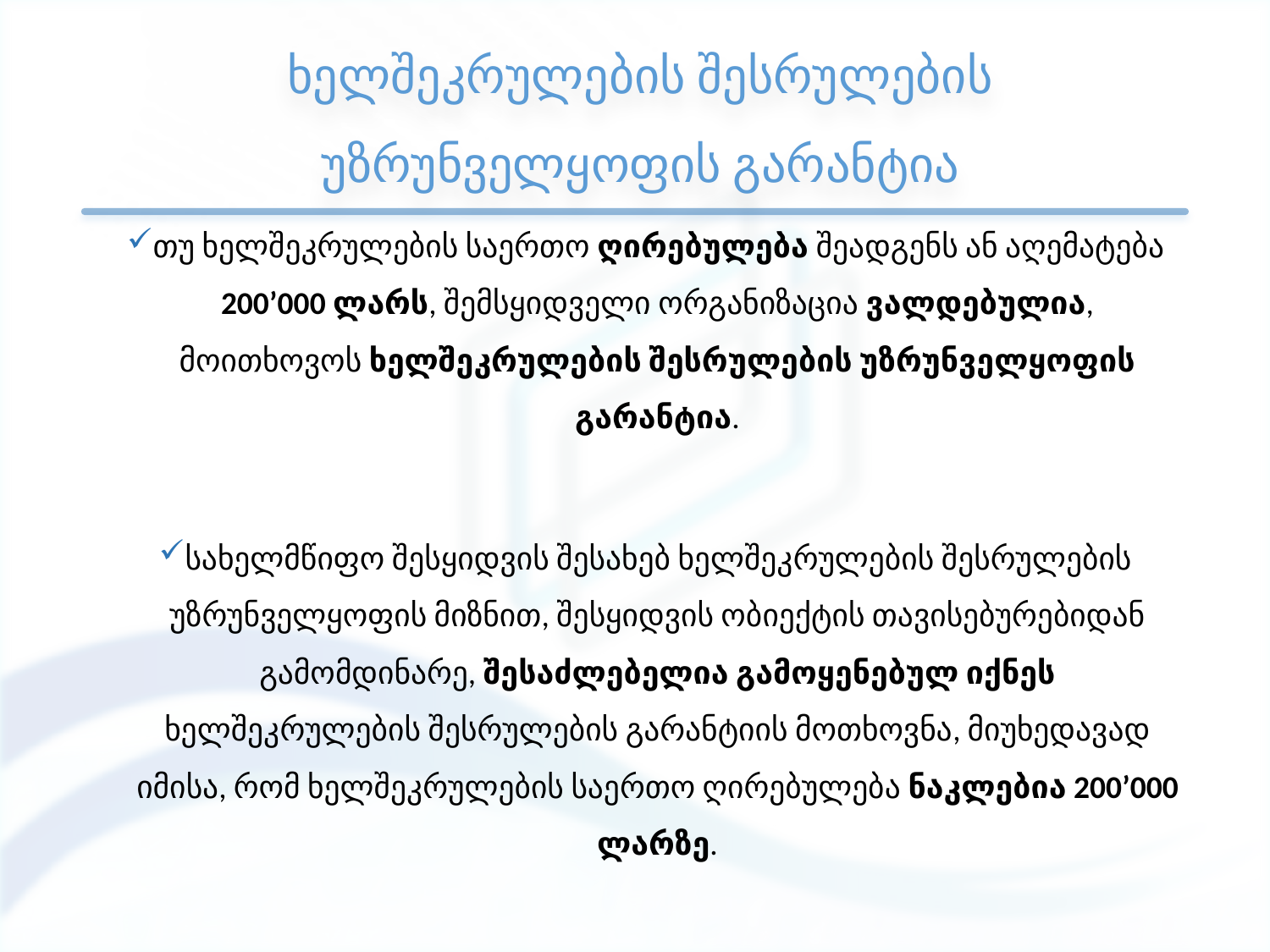

# ხელშეკრულების შესრულების უზრუნველყოფის გარანტია
თუ ხელშეკრულების საერთო ღირებულება შეადგენს ან აღემატება 200’000 ლარს, შემსყიდველი ორგანიზაცია ვალდებულია, მოითხოვოს ხელშეკრულების შესრულების უზრუნველყოფის გარანტია.

სახელმწიფო შესყიდვის შესახებ ხელშეკრულების შესრულების უზრუნველყოფის მიზნით, შესყიდვის ობიექტის თავისებურებიდან გამომდინარე, შესაძლებელია გამოყენებულ იქნეს ხელშეკრულების შესრულების გარანტიის მოთხოვნა, მიუხედავად იმისა, რომ ხელშეკრულების საერთო ღირებულება ნაკლებია 200’000 ლარზე.